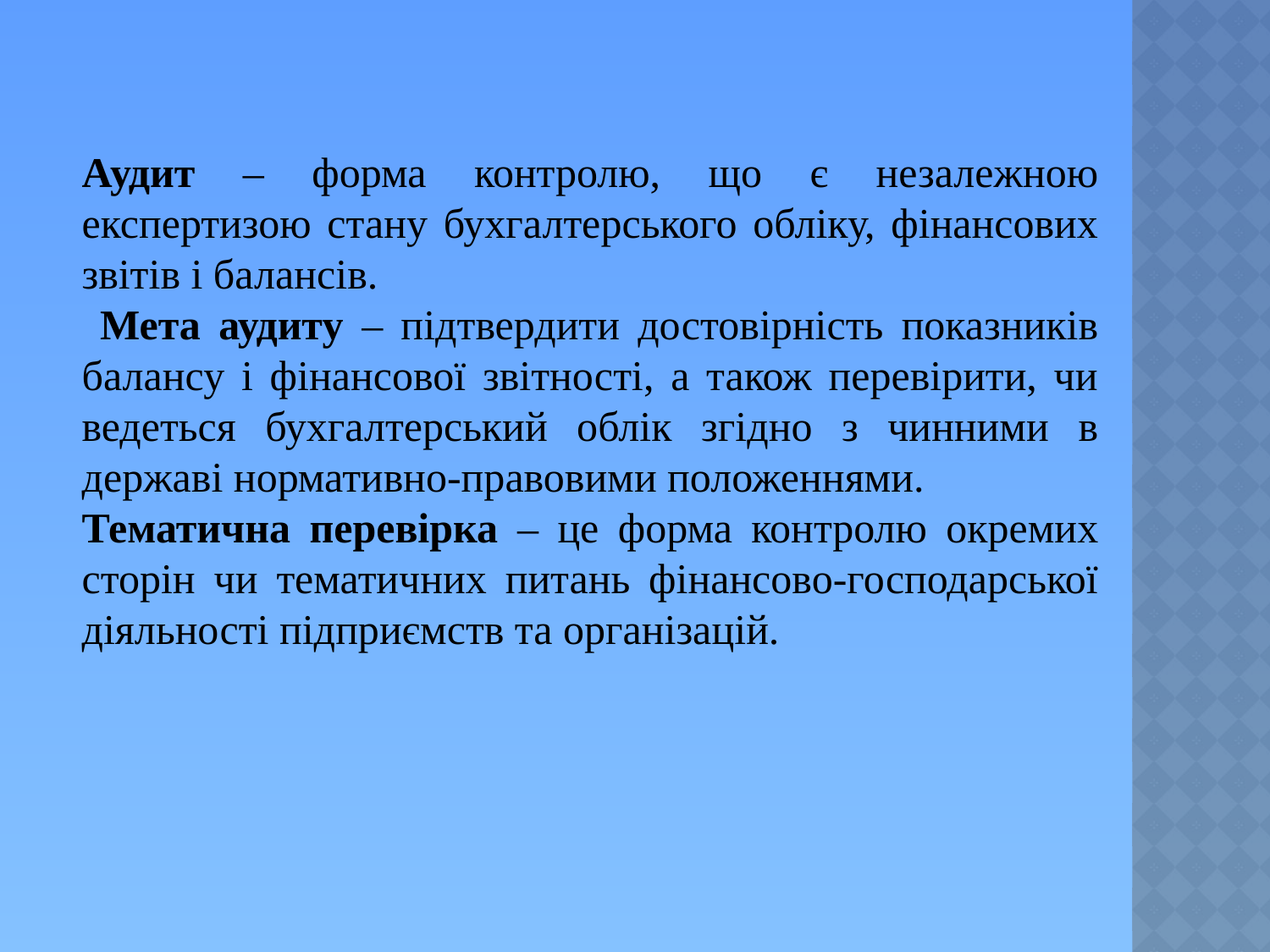

Аудит – форма контролю, що є незалежною експертизою стану бухгалтерського обліку, фінансових звітів і балансів.
 Мета аудиту – підтвердити достовірність показників балансу і фінансової звітності, а також перевірити, чи ведеться бухгалтерський облік згідно з чинними в державі нормативно-правовими положеннями.
Тематична перевірка – це форма контролю окремих сторін чи тематичних питань фінансово-господарської діяльності підприємств та організацій.